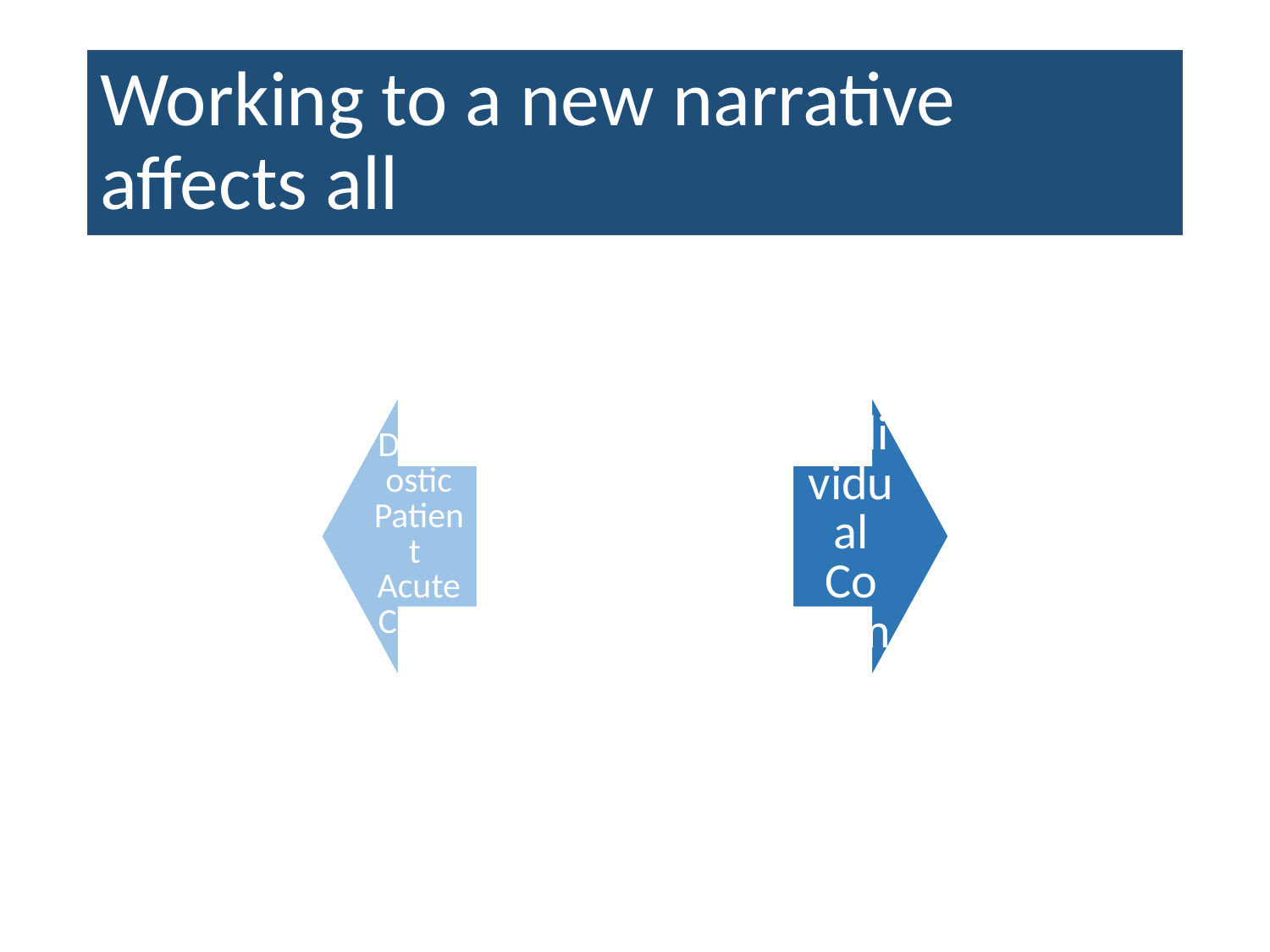

# Working to a new narrative affects all
Diagnostic
Patient
Acute Care
Dialogic
Individual
Community